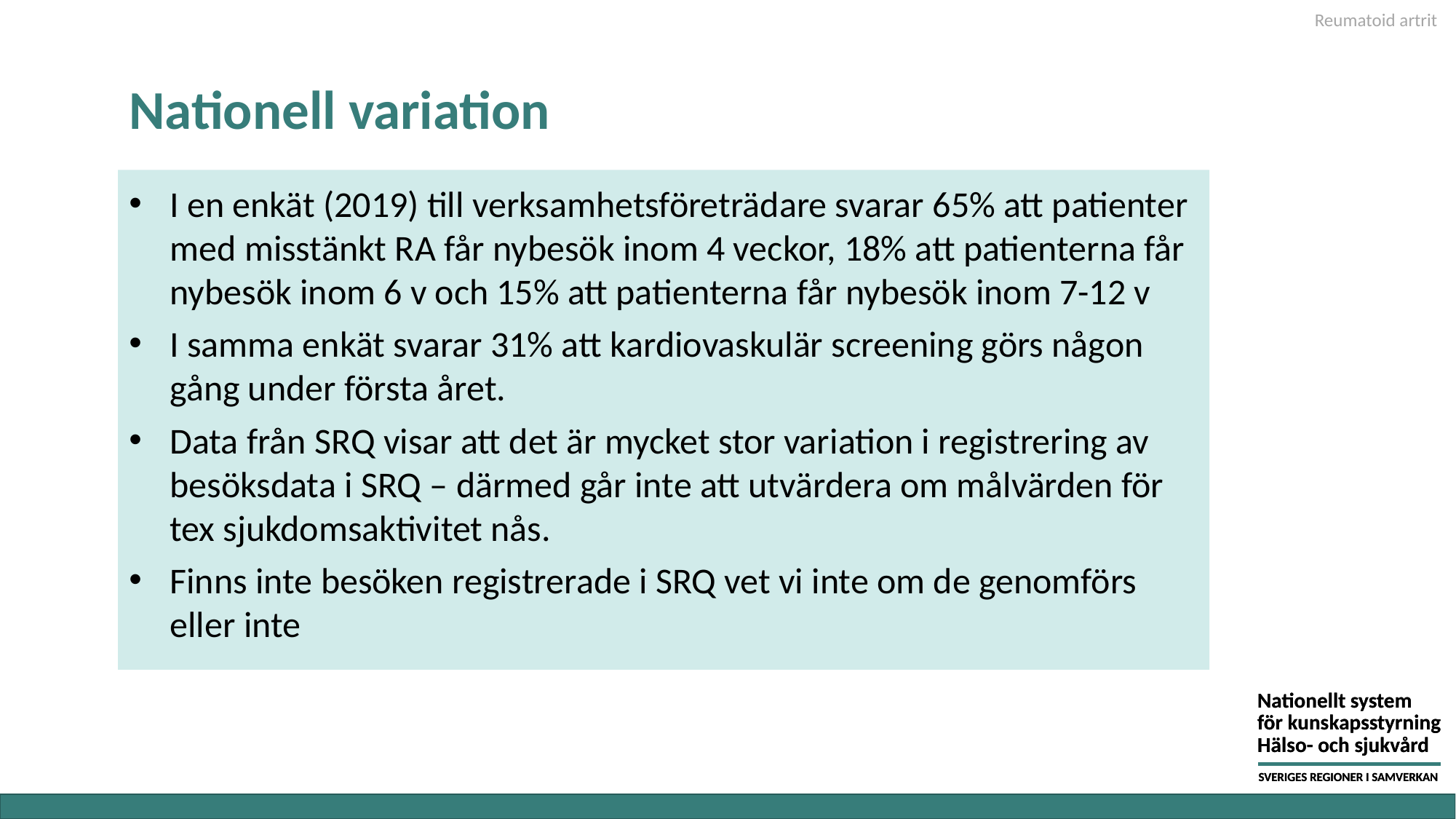

Reumatoid artrit
# Nationell variation
I en enkät (2019) till verksamhetsföreträdare svarar 65% att patienter med misstänkt RA får nybesök inom 4 veckor, 18% att patienterna får nybesök inom 6 v och 15% att patienterna får nybesök inom 7-12 v
I samma enkät svarar 31% att kardiovaskulär screening görs någon gång under första året.
Data från SRQ visar att det är mycket stor variation i registrering av besöksdata i SRQ – därmed går inte att utvärdera om målvärden för tex sjukdomsaktivitet nås.
Finns inte besöken registrerade i SRQ vet vi inte om de genomförs eller inte